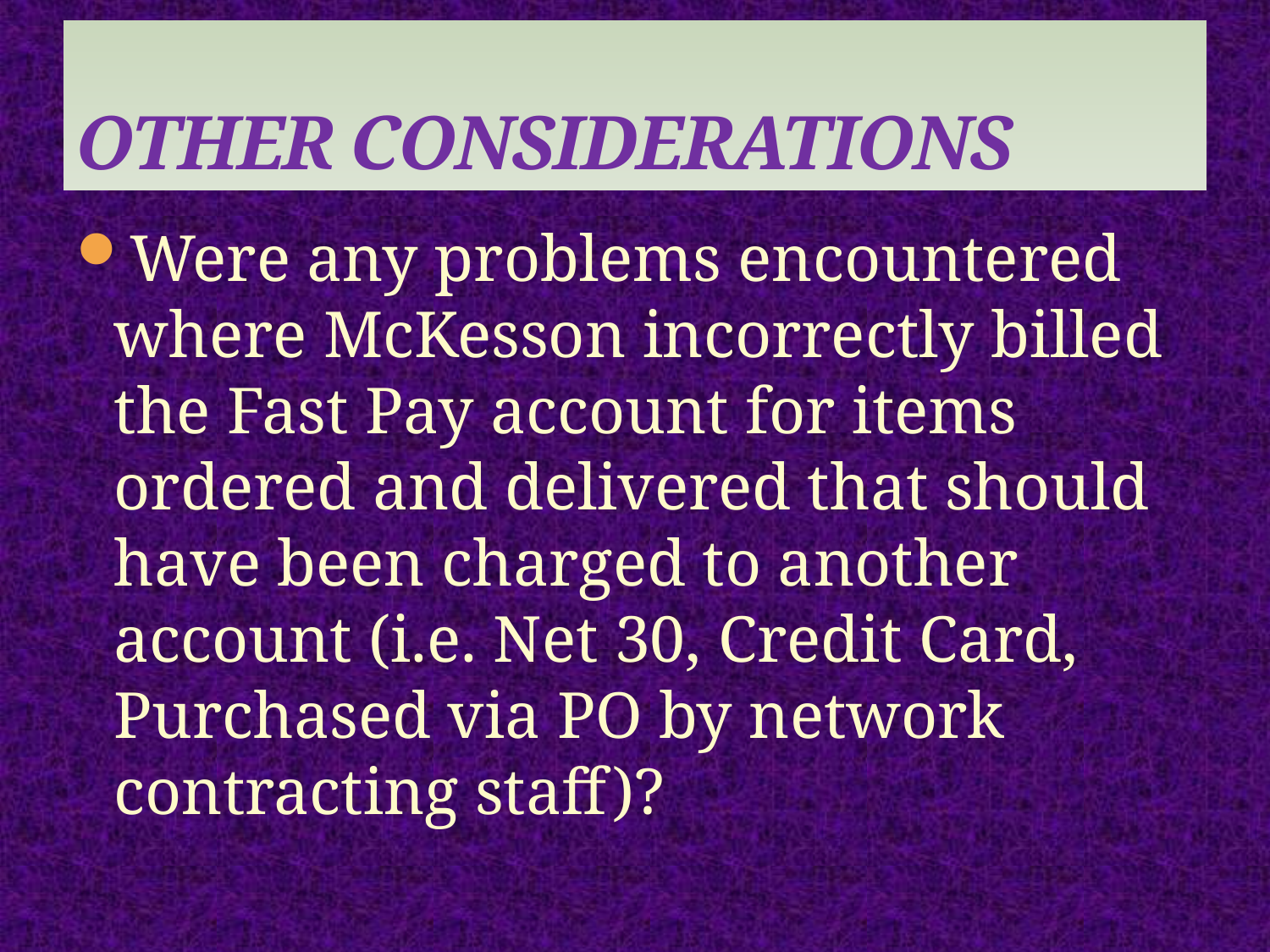

# OTHER CONSIDERATIONS
Were any problems encountered where McKesson incorrectly billed the Fast Pay account for items ordered and delivered that should have been charged to another account (i.e. Net 30, Credit Card, Purchased via PO by network contracting staff)?